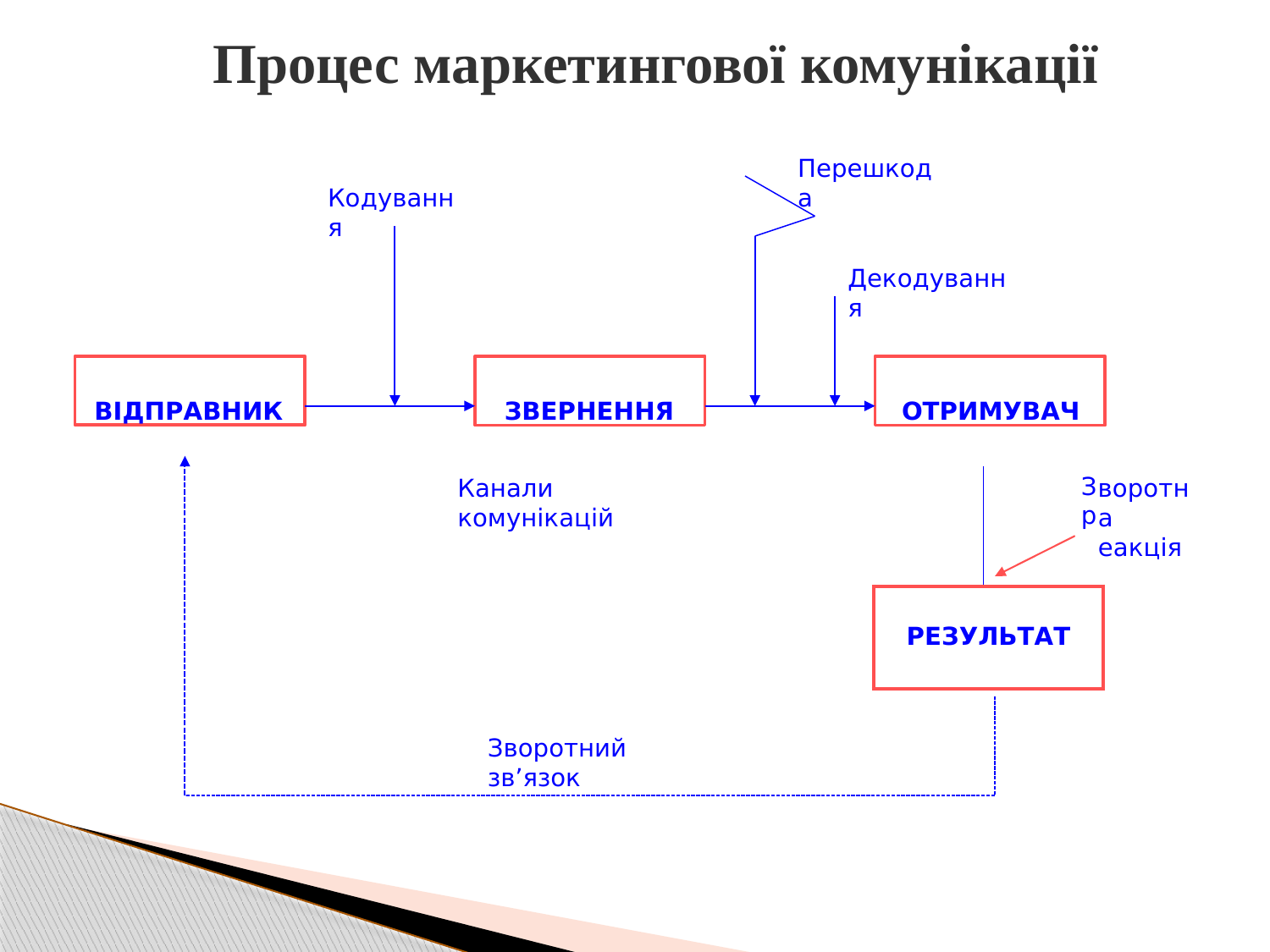

Процес маркетингової комунікації
Перешкода

Кодування

Декодування

ВІДПРАВНИК

ЗВЕРНЕННЯ

ОТРИМУВАЧ

|  | З р |
| --- | --- |
| РЕЗУЛЬТАТ |  |
Канали комунікацій
воротна  еакція

Зворотний зв’язок